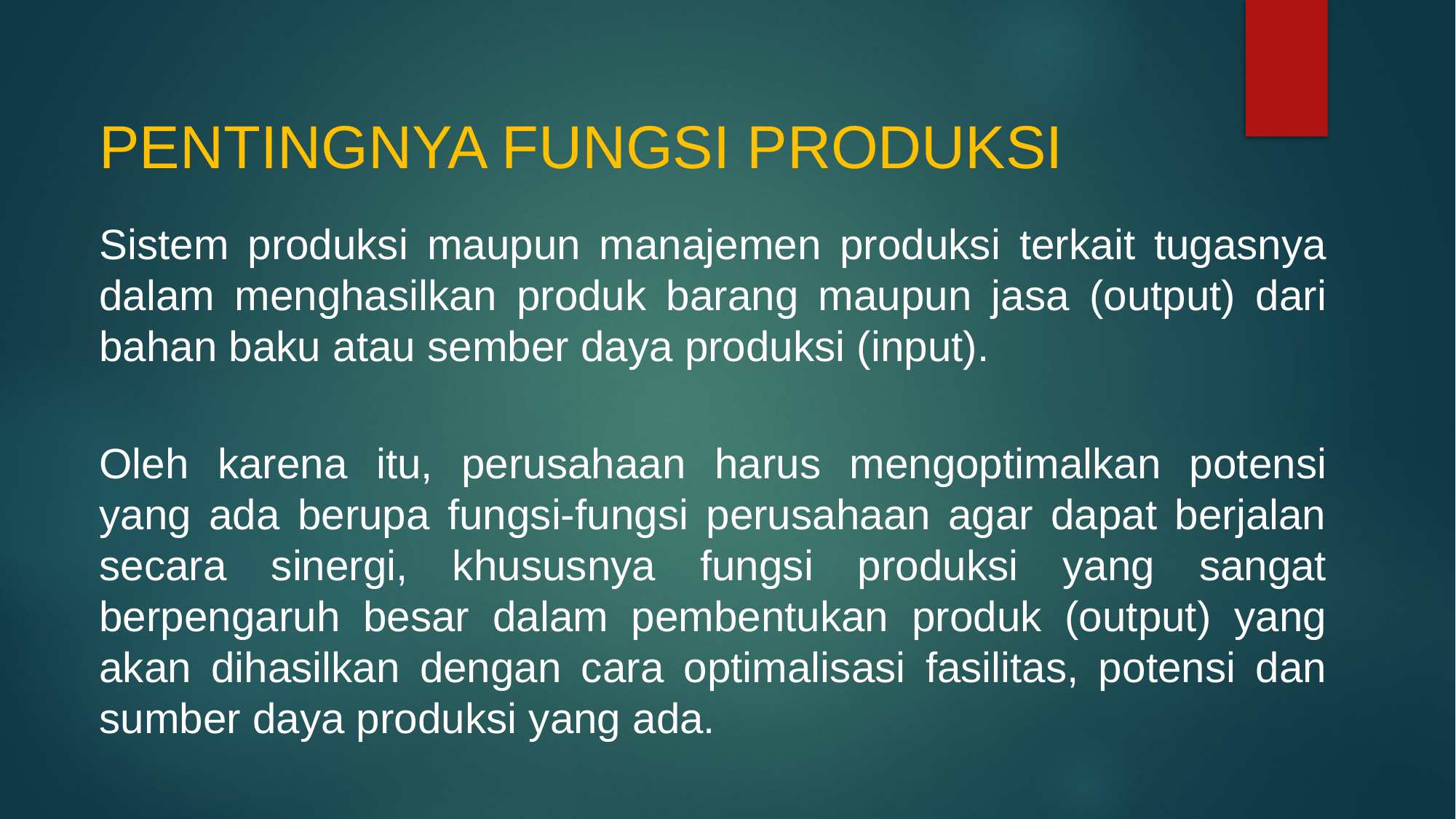

# PENTINGNYA FUNGSI PRODUKSI
Sistem produksi maupun manajemen produksi terkait tugasnya dalam menghasilkan produk barang maupun jasa (output) dari bahan baku atau sember daya produksi (input).
Oleh karena itu, perusahaan harus mengoptimalkan potensi yang ada berupa fungsi-fungsi perusahaan agar dapat berjalan secara sinergi, khususnya fungsi produksi yang sangat berpengaruh besar dalam pembentukan produk (output) yang akan dihasilkan dengan cara optimalisasi fasilitas, potensi dan sumber daya produksi yang ada.